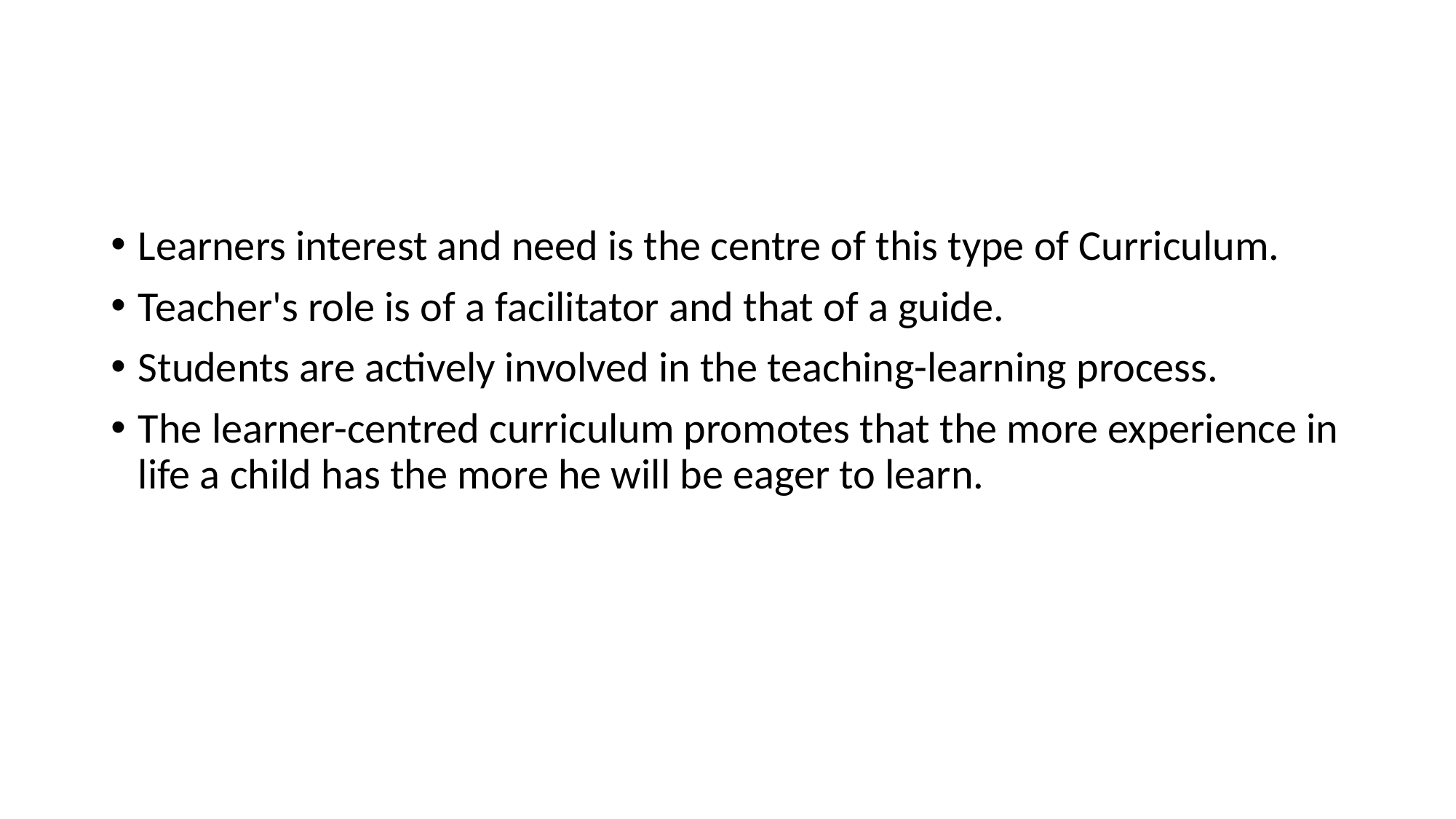

#
Learners interest and need is the centre of this type of Curriculum.
Teacher's role is of a facilitator and that of a guide.
Students are actively involved in the teaching-learning process.
The learner-centred curriculum promotes that the more experience in life a child has the more he will be eager to learn.